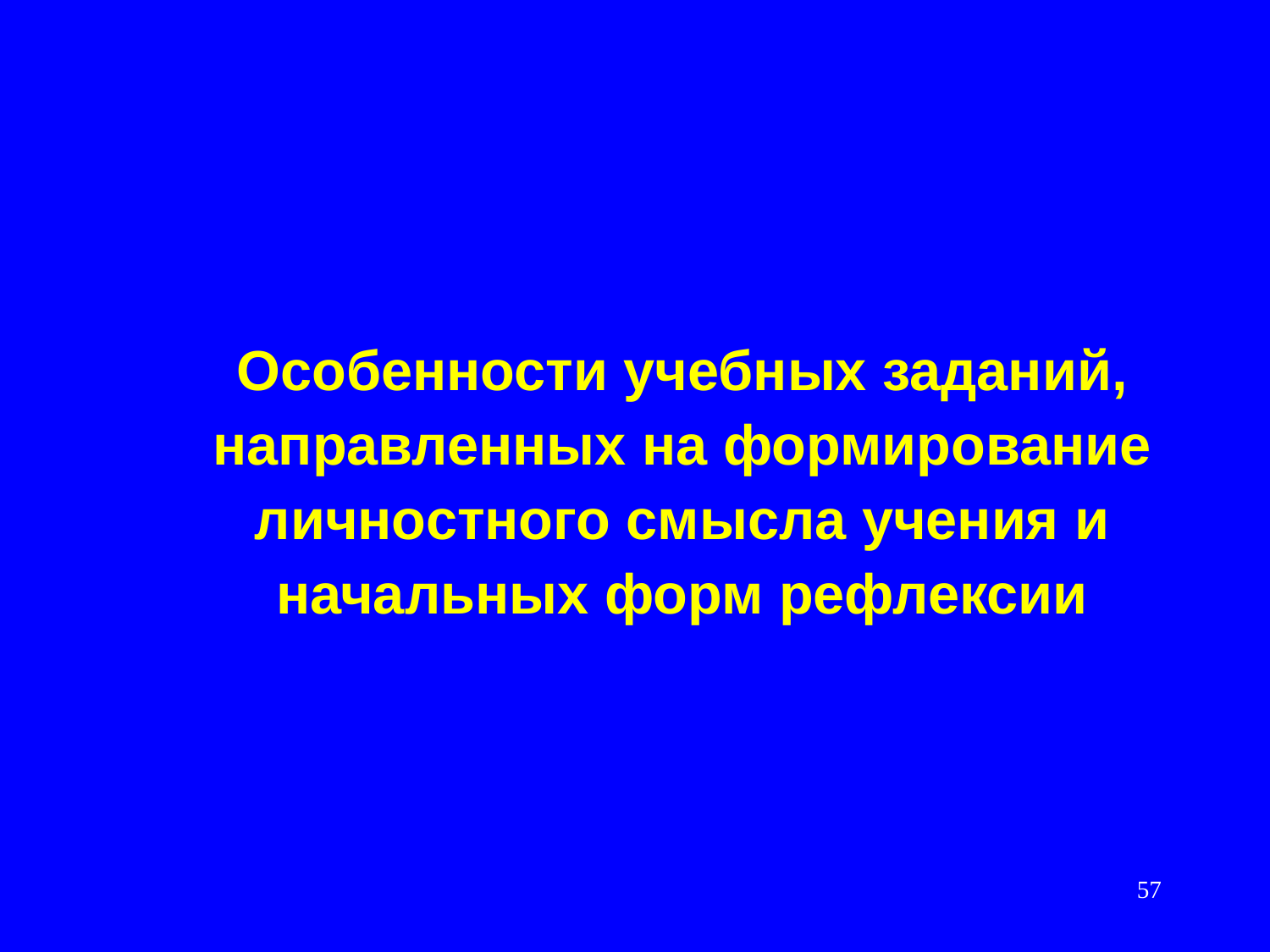

Особенности учебных заданий, направленных на формирование личностного смысла учения и начальных форм рефлексии
57